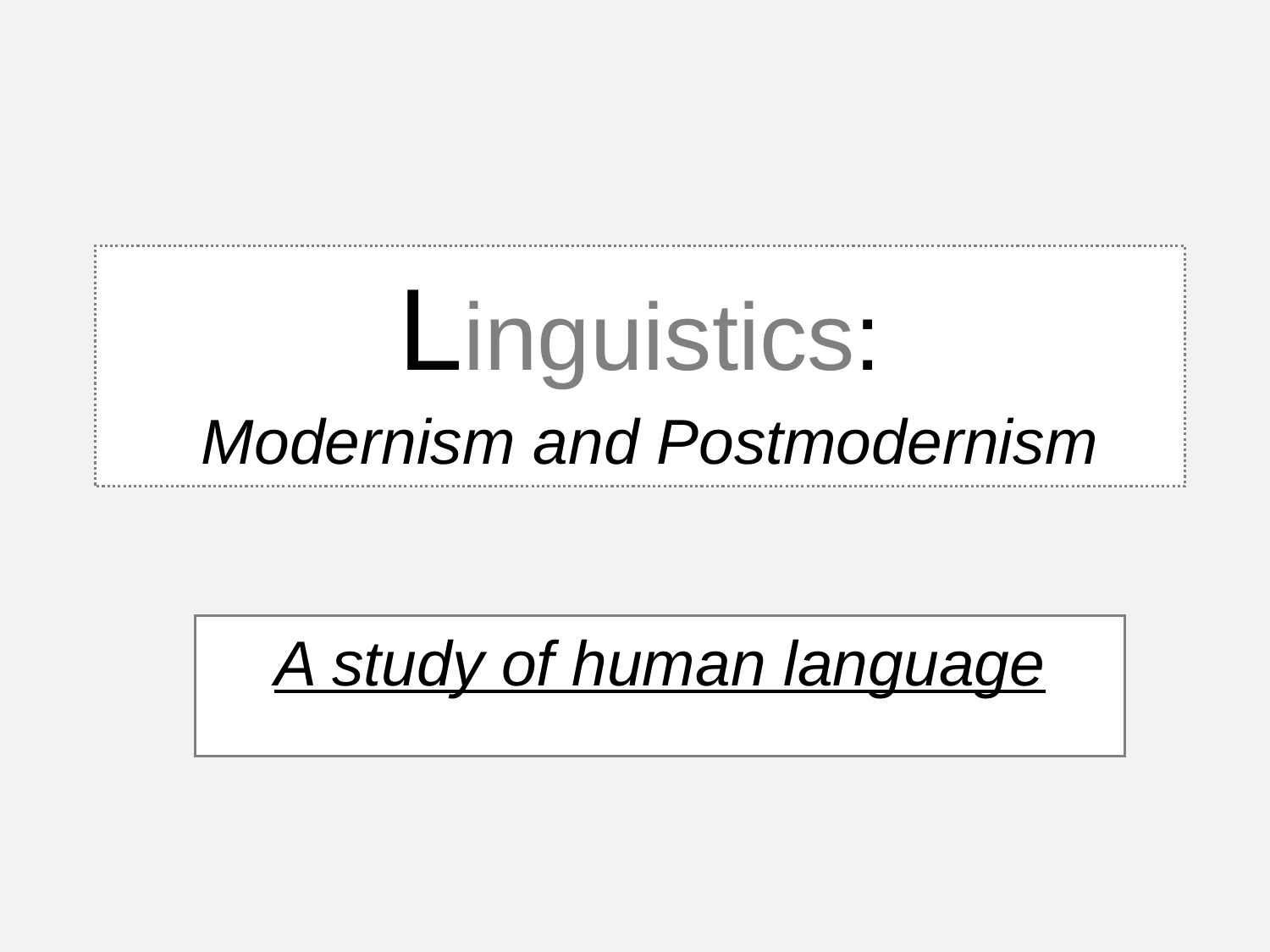

# Linguistics: Modernism and Postmodernism
A study of human language